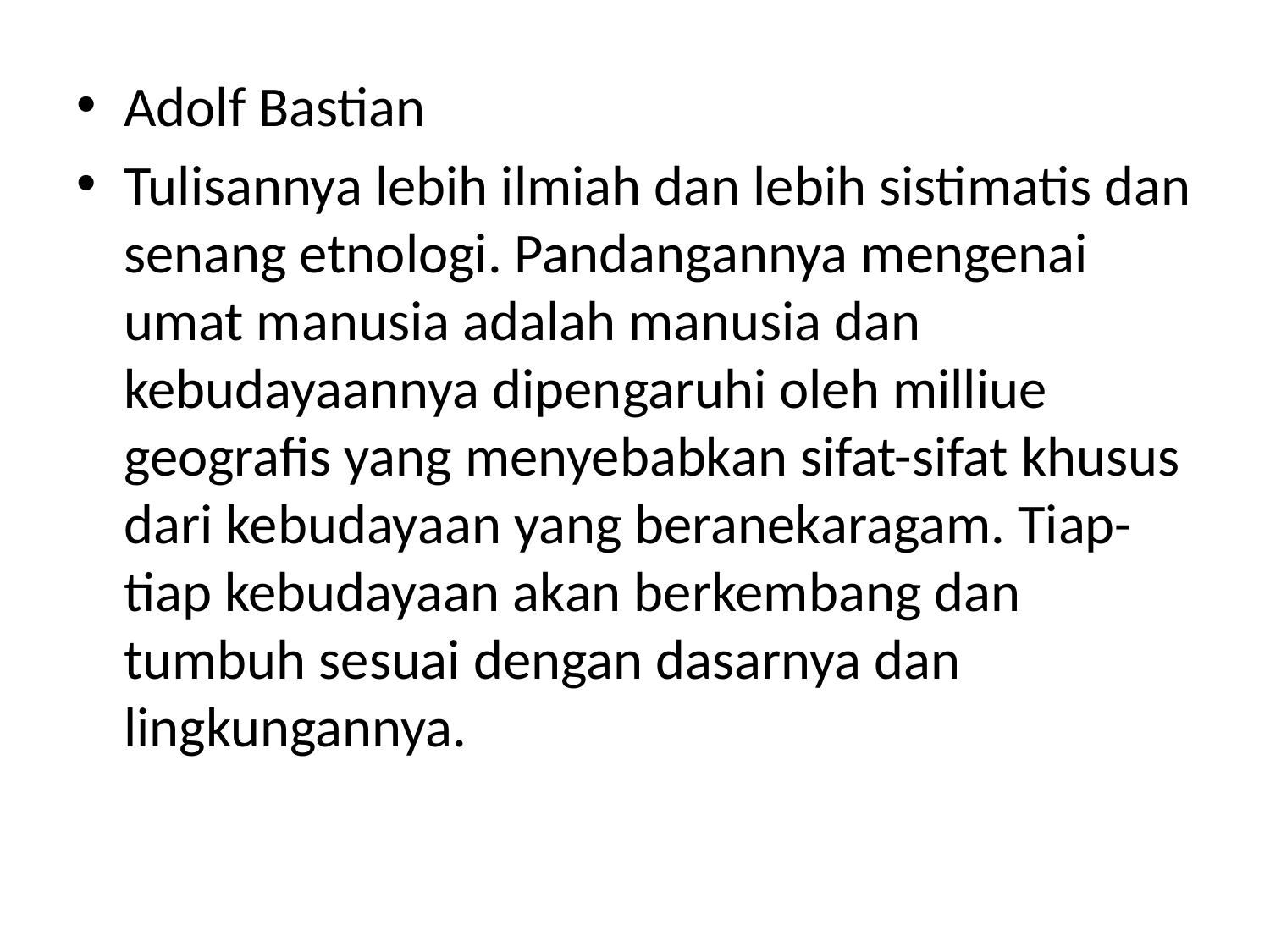

Adolf Bastian
Tulisannya lebih ilmiah dan lebih sistimatis dan senang etnologi. Pandangannya mengenai umat manusia adalah manusia dan kebudayaannya dipengaruhi oleh milliue geografis yang menyebabkan sifat-sifat khusus dari kebudayaan yang beranekaragam. Tiap-tiap kebudayaan akan berkembang dan tumbuh sesuai dengan dasarnya dan lingkungannya.